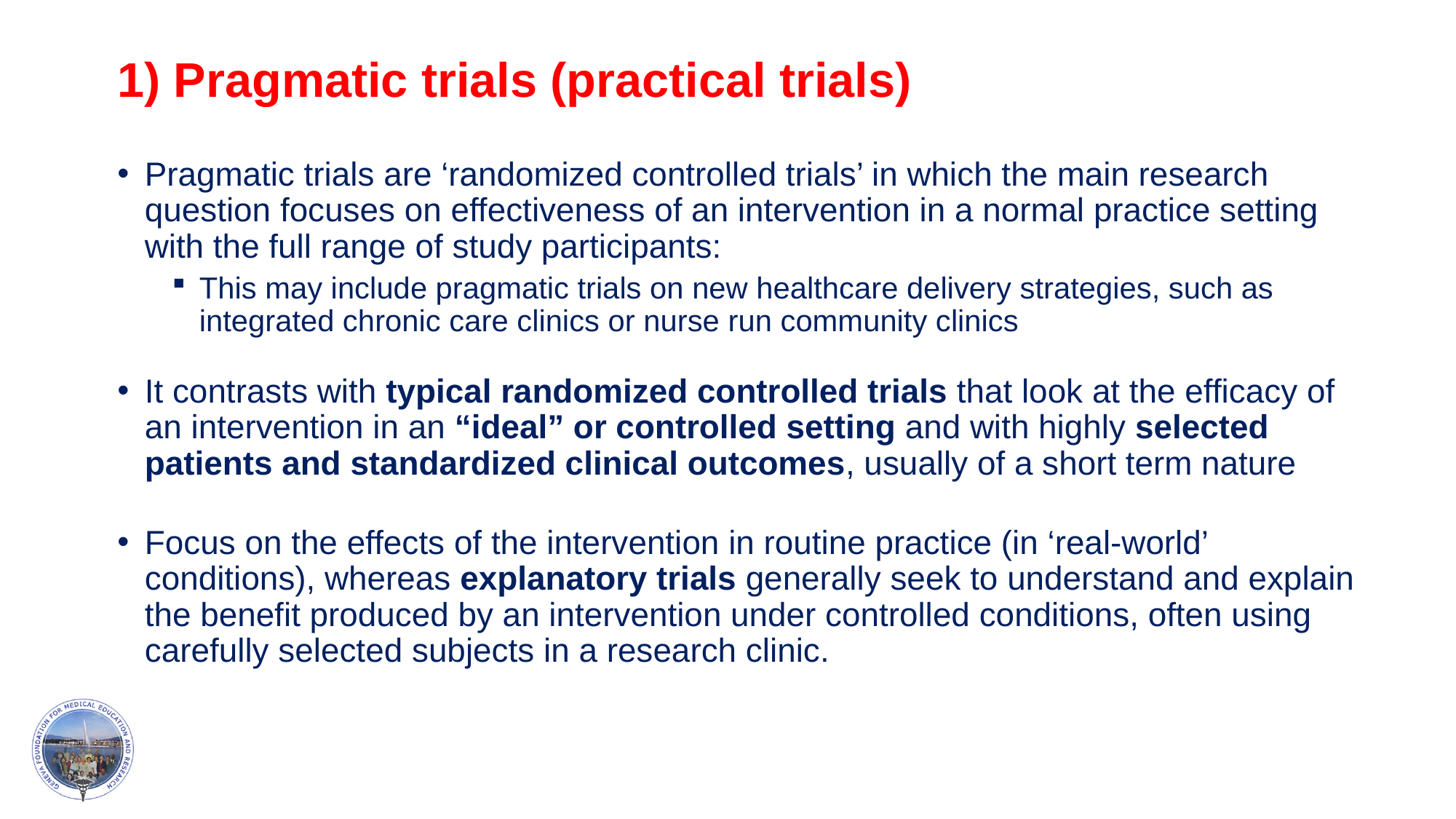

# 1) Pragmatic trials (practical trials)
Pragmatic trials are ‘randomized controlled trials’ in which the main research question focuses on effectiveness of an intervention in a normal practice setting with the full range of study participants:
This may include pragmatic trials on new healthcare delivery strategies, such as integrated chronic care clinics or nurse run community clinics

It contrasts with typical randomized controlled trials that look at the efficacy of an intervention in an “ideal” or controlled setting and with highly selected patients and standardized clinical outcomes, usually of a short term nature

Focus on the effects of the intervention in routine practice (in ‘real-world’ conditions), whereas explanatory trials generally seek to understand and explain the benefit produced by an intervention under controlled conditions, often using carefully selected subjects in a research clinic.